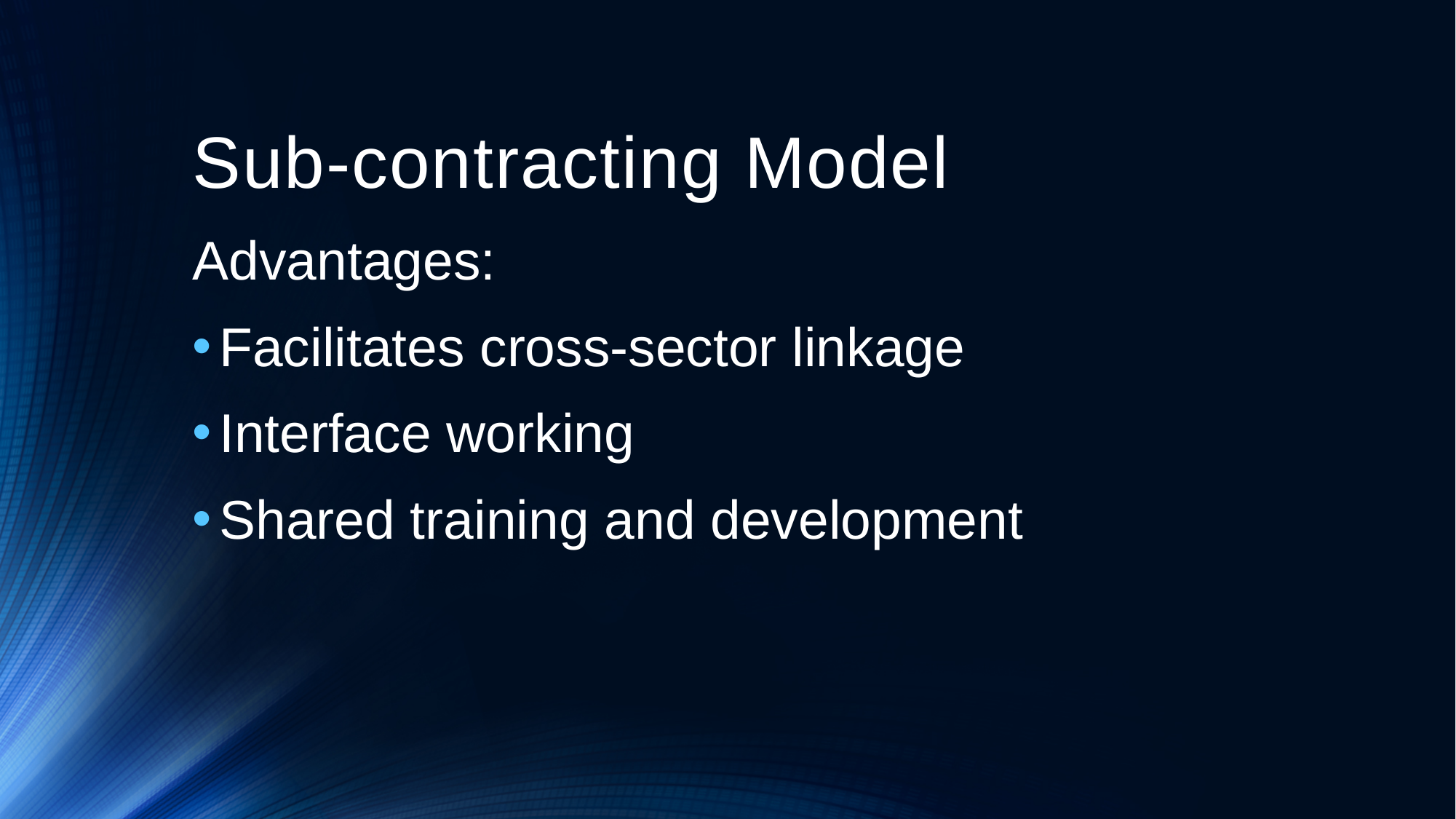

# Sub-contracting Model
Advantages:
Facilitates cross-sector linkage
Interface working
Shared training and development